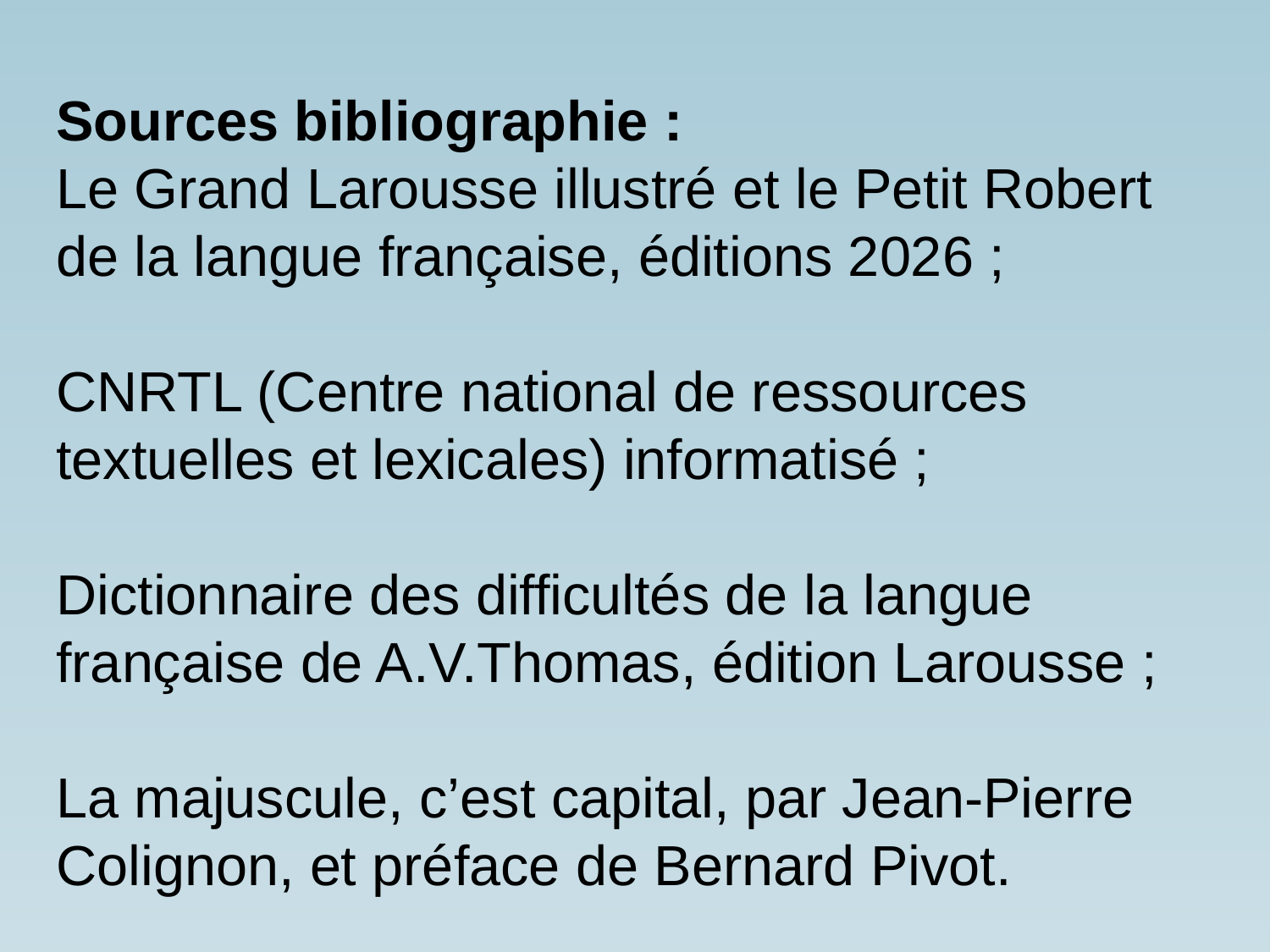

Sources bibliographie :
Le Grand Larousse illustré et le Petit Robert de la langue française, éditions 2026 ;

CNRTL (Centre national de ressources textuelles et lexicales) informatisé ;

Dictionnaire des difficultés de la langue française de A.V.Thomas, édition Larousse ;

La majuscule, c’est capital, par Jean-Pierre Colignon, et préface de Bernard Pivot.